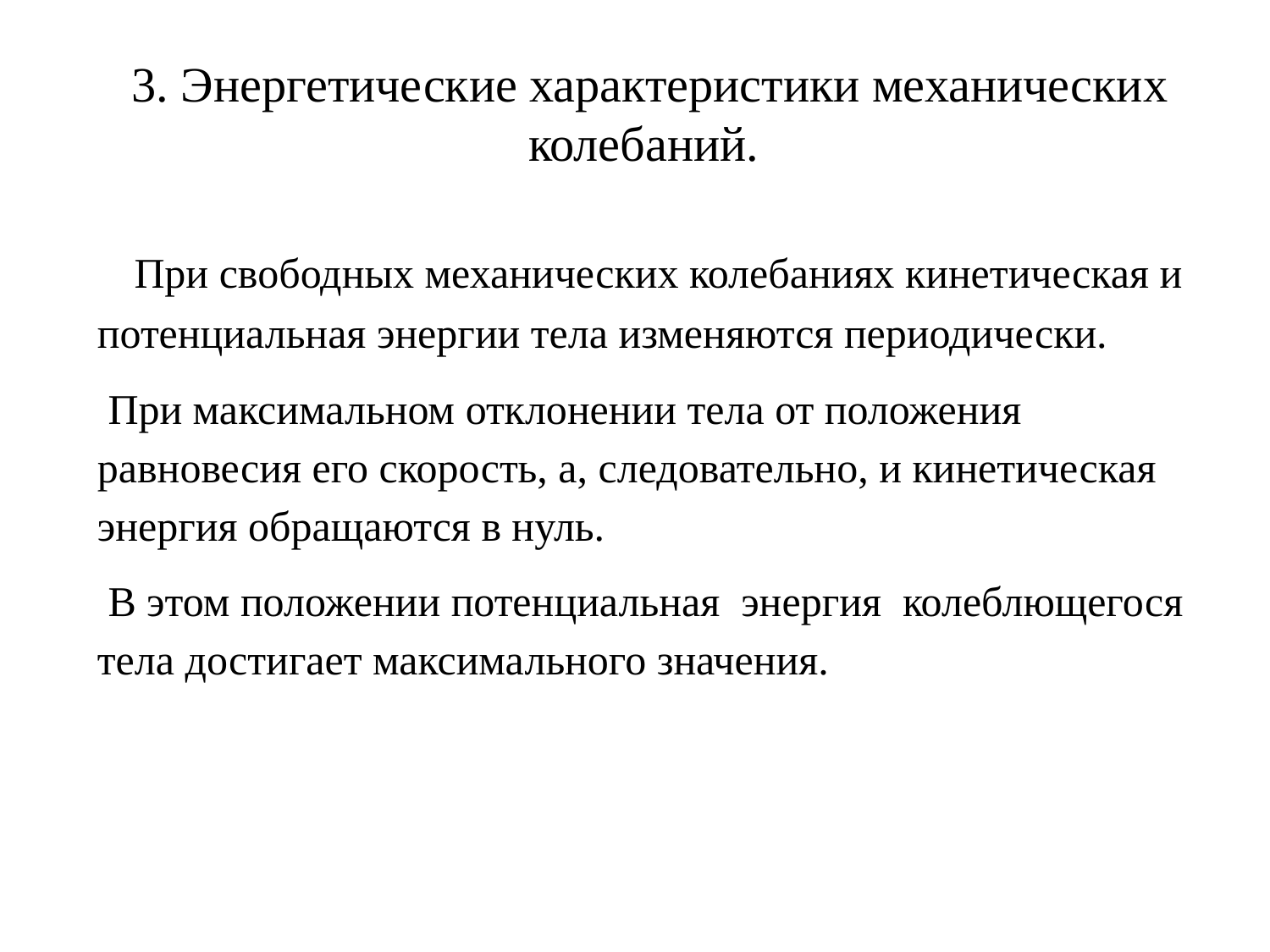

3. Энергетические характеристики механических колебаний.

   При свободных механических колебаниях кинетическая и потенциальная энергии тела изменяются периодически.
 При максимальном отклонении тела от положения равновесия его скорость, а, следовательно, и кинетическая энергия обращаются в нуль.
 В этом положении потенциальная  энергия  колеблющегося тела достигает максимального значения.